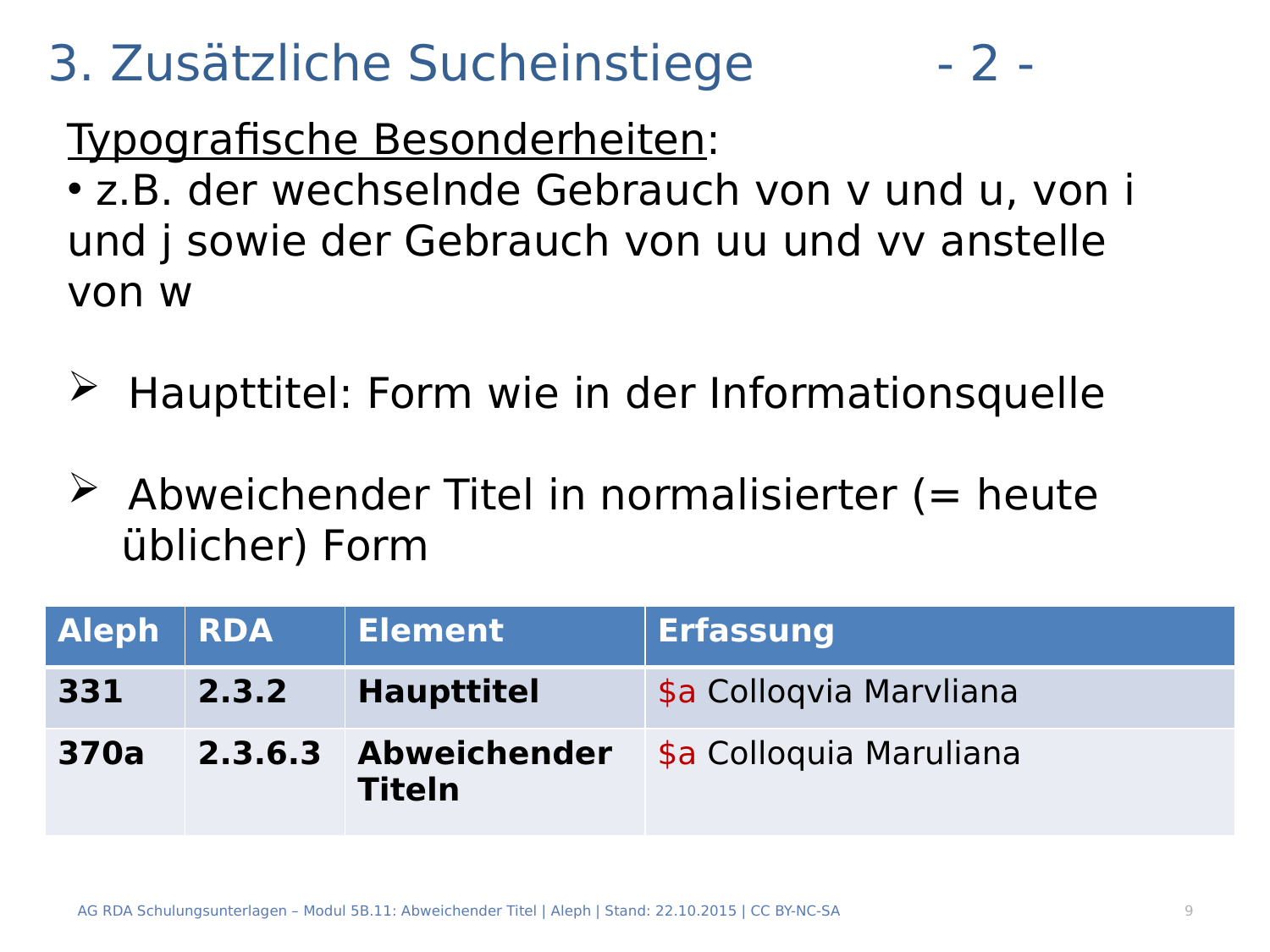

# 3. Zusätzliche Sucheinstiege		- 2 -
Typografische Besonderheiten:
 z.B. der wechselnde Gebrauch von v und u, von i und j sowie der Gebrauch von uu und vv anstelle von w

 Haupttitel: Form wie in der Informationsquelle

 Abweichender Titel in normalisierter (= heute
    üblicher) Form
| Aleph | RDA | Element | Erfassung |
| --- | --- | --- | --- |
| 331 | 2.3.2 | Haupttitel | $a Colloqvia Marvliana |
| 370a | 2.3.6.3 | Abweichender Titeln | $a Colloquia Maruliana |
AG RDA Schulungsunterlagen – Modul 5B.11: Abweichender Titel | Aleph | Stand: 22.10.2015 | CC BY-NC-SA
9